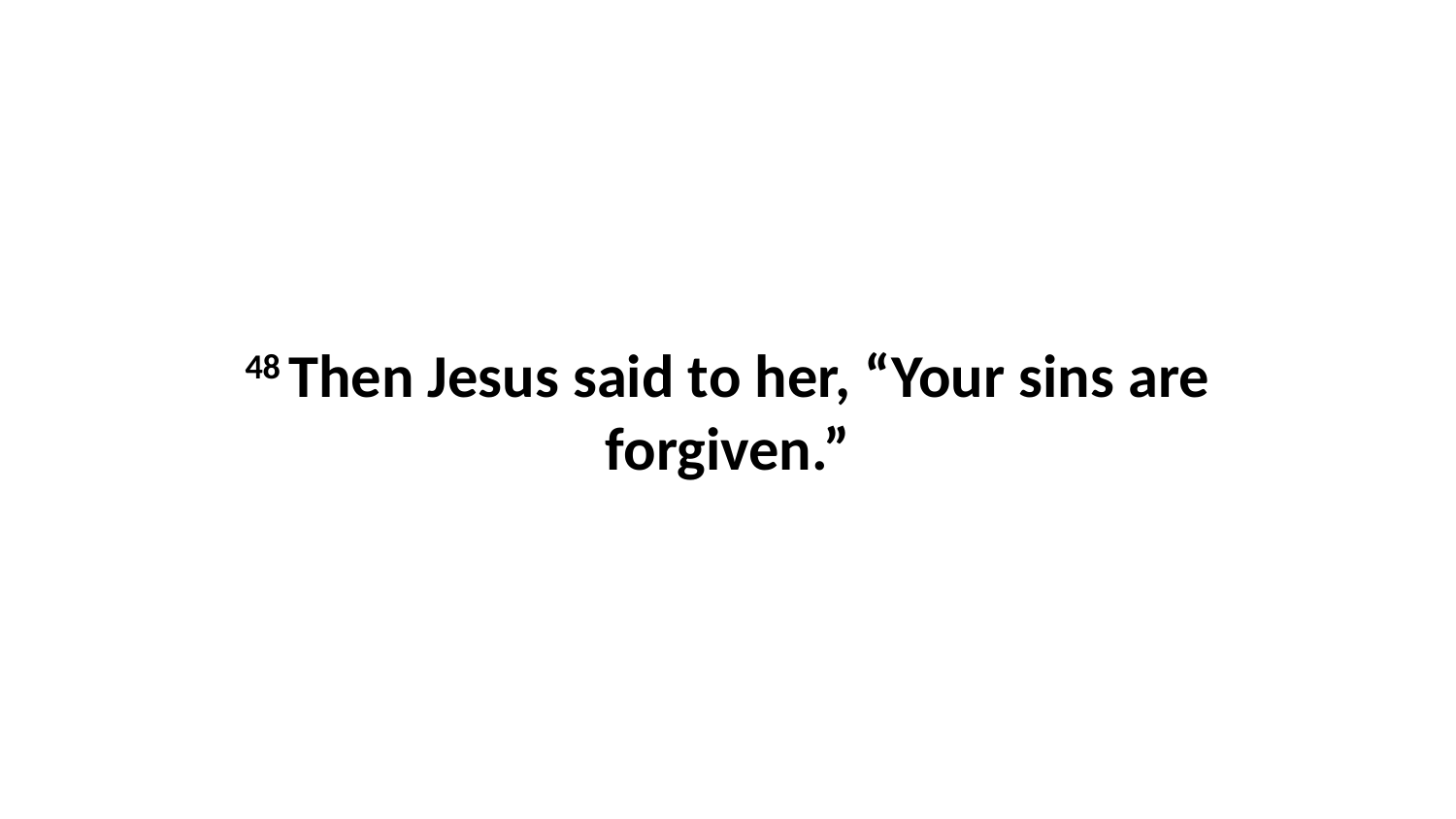

48 Then Jesus said to her, “Your sins are forgiven.”